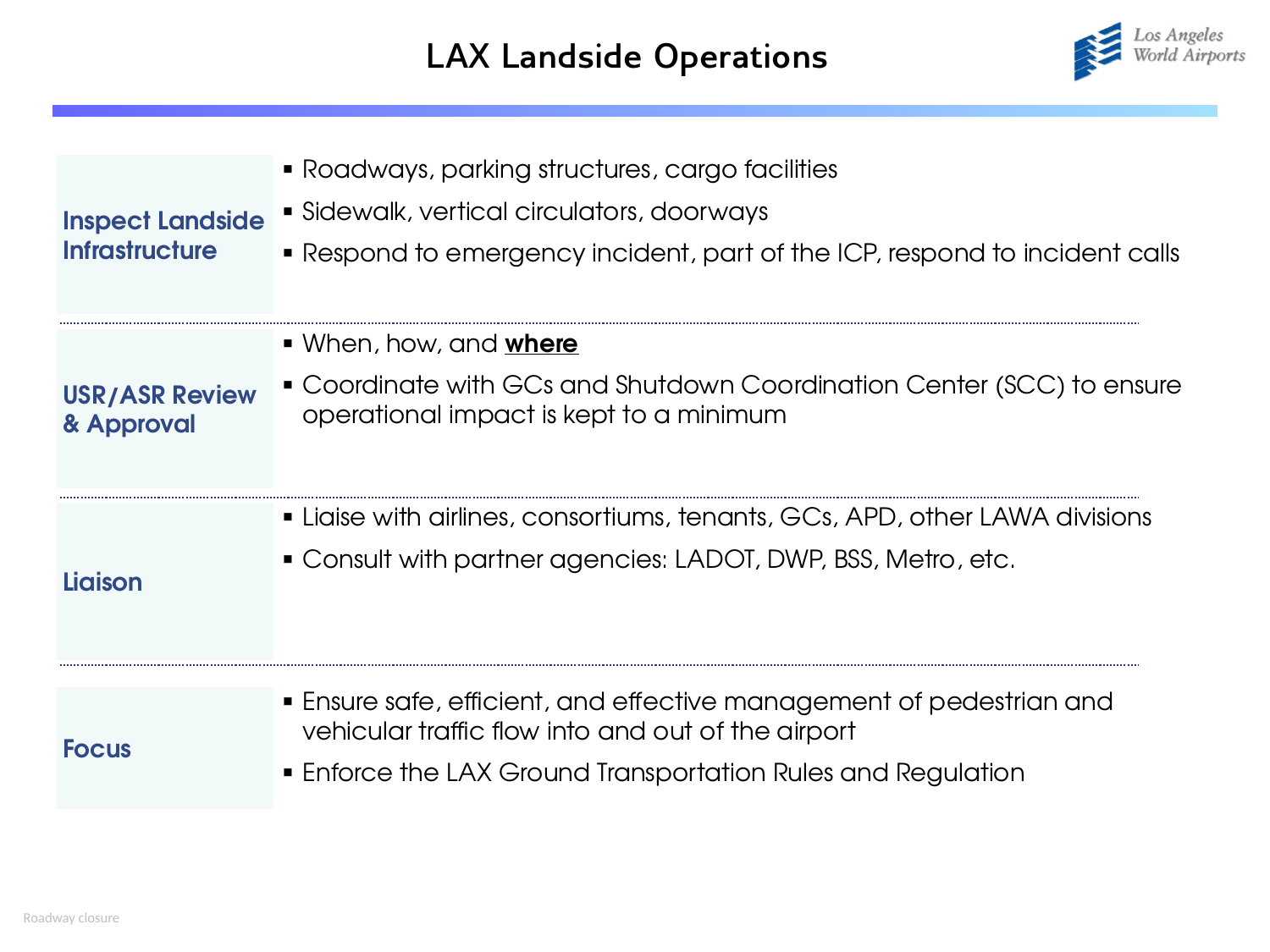

# LAX Landside Operations
Inspect Landside Infrastructure
Roadways, parking structures, cargo facilities
Sidewalk, vertical circulators, doorways
Respond to emergency incident, part of the ICP, respond to incident calls
USR/ASR Review & Approval
When, how, and where
Coordinate with GCs and Shutdown Coordination Center (SCC) to ensure operational impact is kept to a minimum
Liaison
Liaise with airlines, consortiums, tenants, GCs, APD, other LAWA divisions
Consult with partner agencies: LADOT, DWP, BSS, Metro, etc.
Focus
Ensure safe, efficient, and effective management of pedestrian and vehicular traffic flow into and out of the airport
Enforce the LAX Ground Transportation Rules and Regulation
Roadway closure